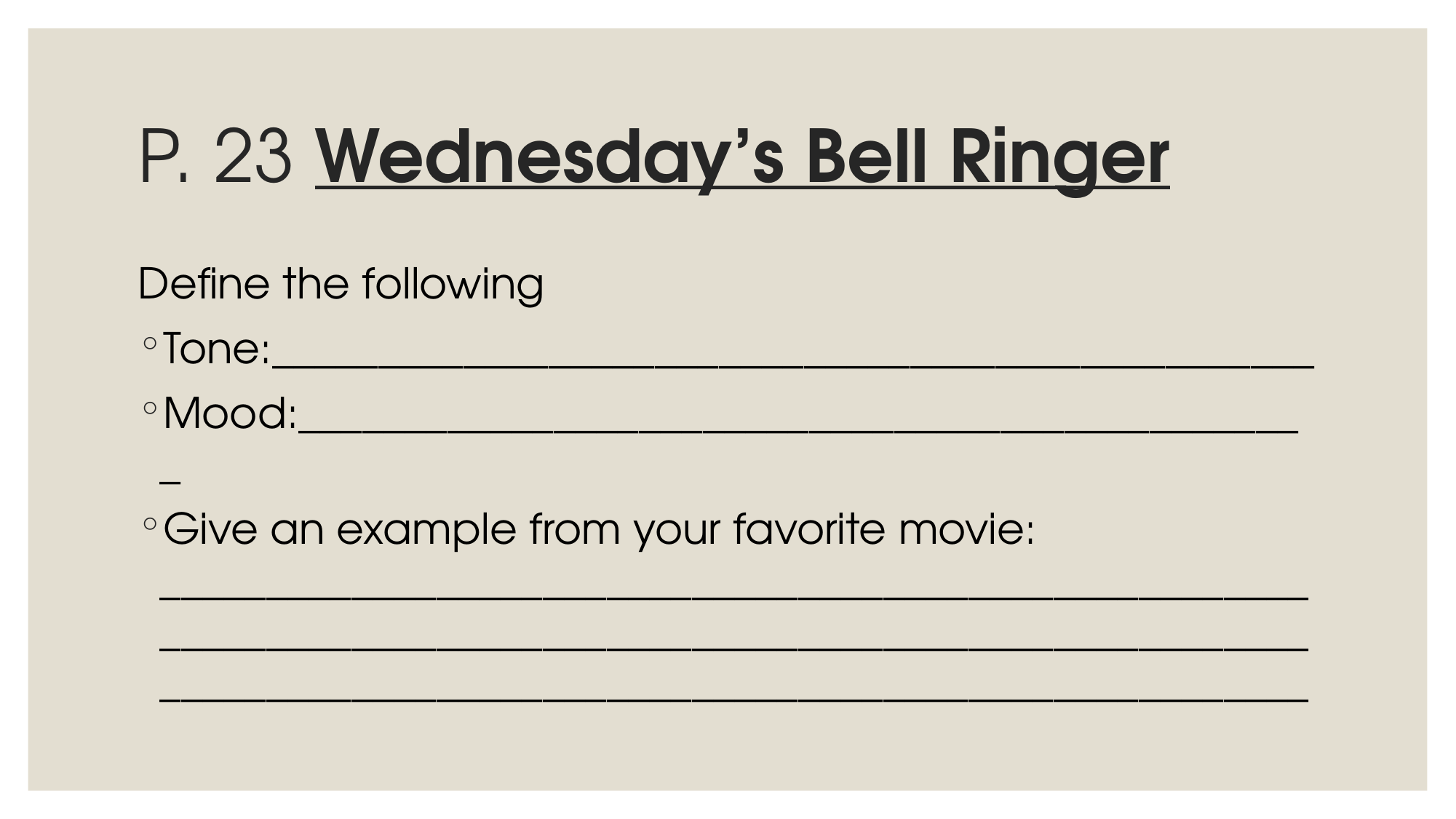

# P. 23 Wednesday’s Bell Ringer
Define the following
Tone:_________________________________________________
Mood:________________________________________________
Give an example from your favorite movie: __________________________________________________________________________________________________________________________________________________________________